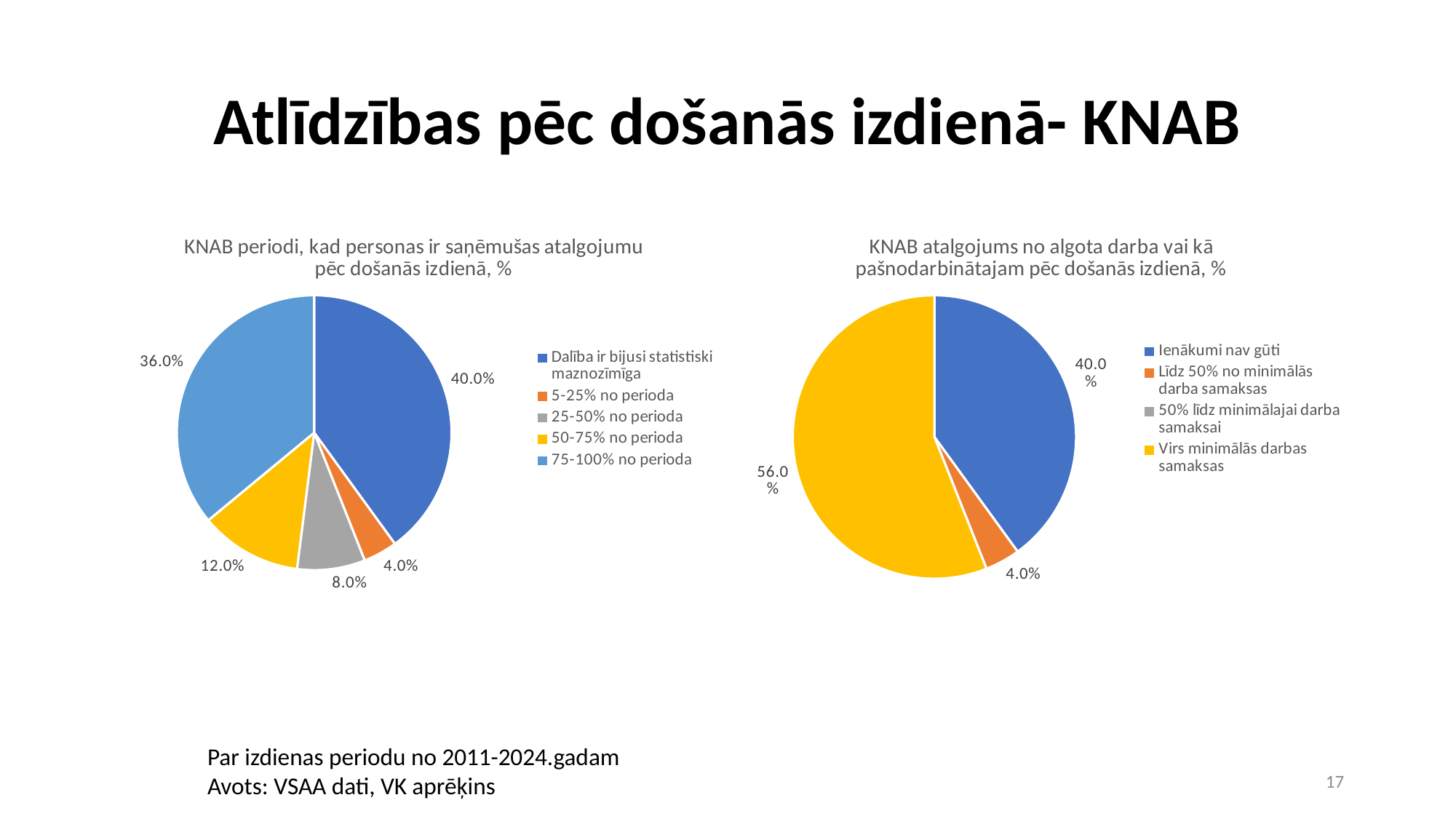

# Atlīdzības pēc došanās izdienā- KNAB

### Chart: KNAB periodi, kad personas ir saņēmušas atalgojumu pēc došanās izdienā, %

| Category |  |
|---|---|
| Dalība ir bijusi statistiski maznozīmīga | 0.4 |
| 5-25% no perioda | 0.04 |
| 25-50% no perioda | 0.08 |
| 50-75% no perioda | 0.12 |
| 75-100% no perioda | 0.36 |

### Chart: KNAB atalgojums no algota darba vai kā pašnodarbinātajam pēc došanās izdienā, %

| Category |  |
|---|---|
| Ienākumi nav gūti | 0.4 |
| Līdz 50% no minimālās darba samaksas | 0.04 |
| 50% līdz minimālajai darba samaksai | 0.0 |
| Virs minimālās darbas samaksas | 0.56 |
Par izdienas periodu no 2011-2024.gadam
Avots: VSAA dati, VK aprēķins
17